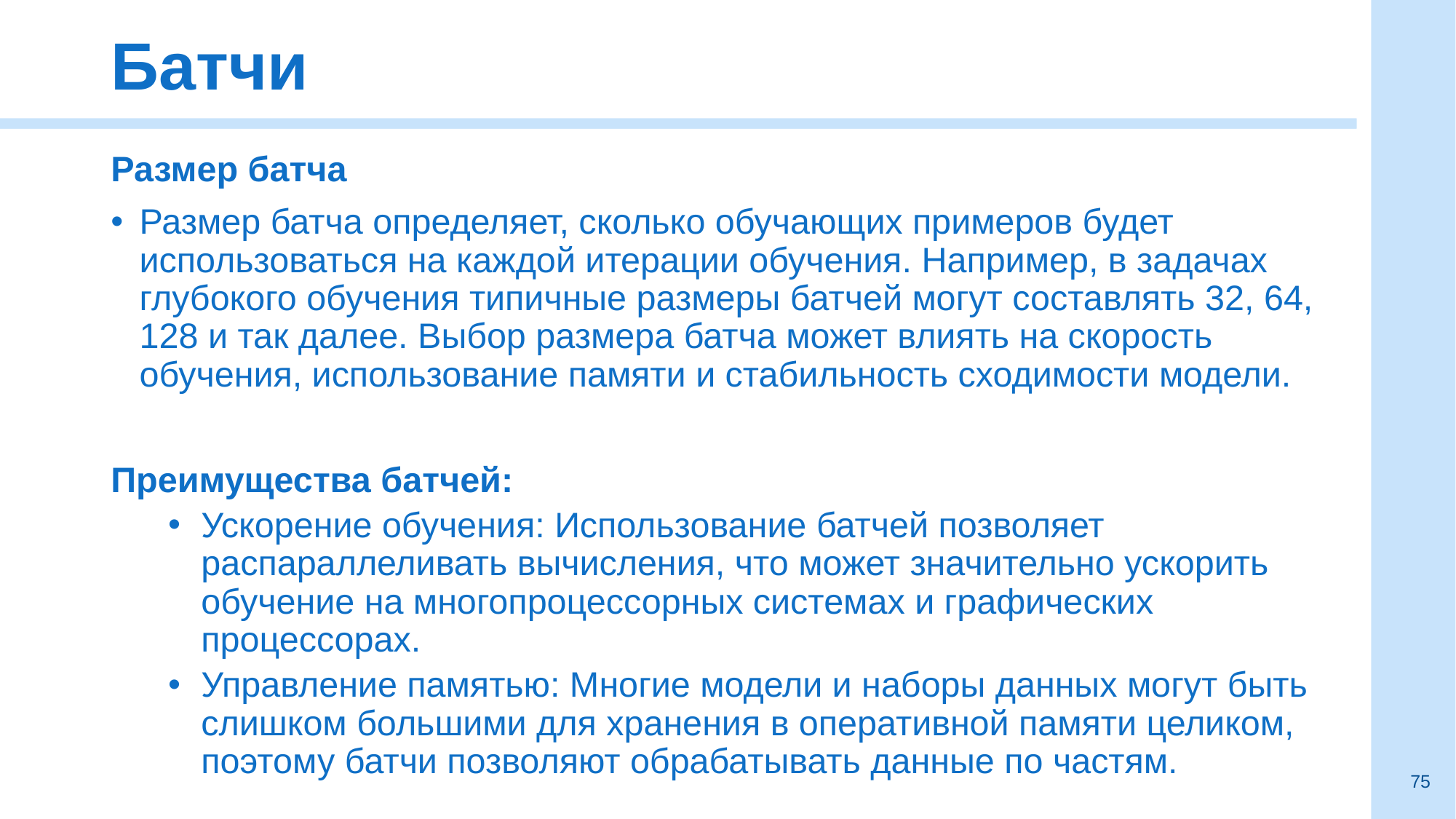

Батчи
Размер батча
Размер батча определяет, сколько обучающих примеров будет использоваться на каждой итерации обучения. Например, в задачах глубокого обучения типичные размеры батчей могут составлять 32, 64, 128 и так далее. Выбор размера батча может влиять на скорость обучения, использование памяти и стабильность сходимости модели.

Преимущества батчей:
Ускорение обучения: Использование батчей позволяет распараллеливать вычисления, что может значительно ускорить обучение на многопроцессорных системах и графических процессорах.
Управление памятью: Многие модели и наборы данных могут быть слишком большими для хранения в оперативной памяти целиком, поэтому батчи позволяют обрабатывать данные по частям.
75